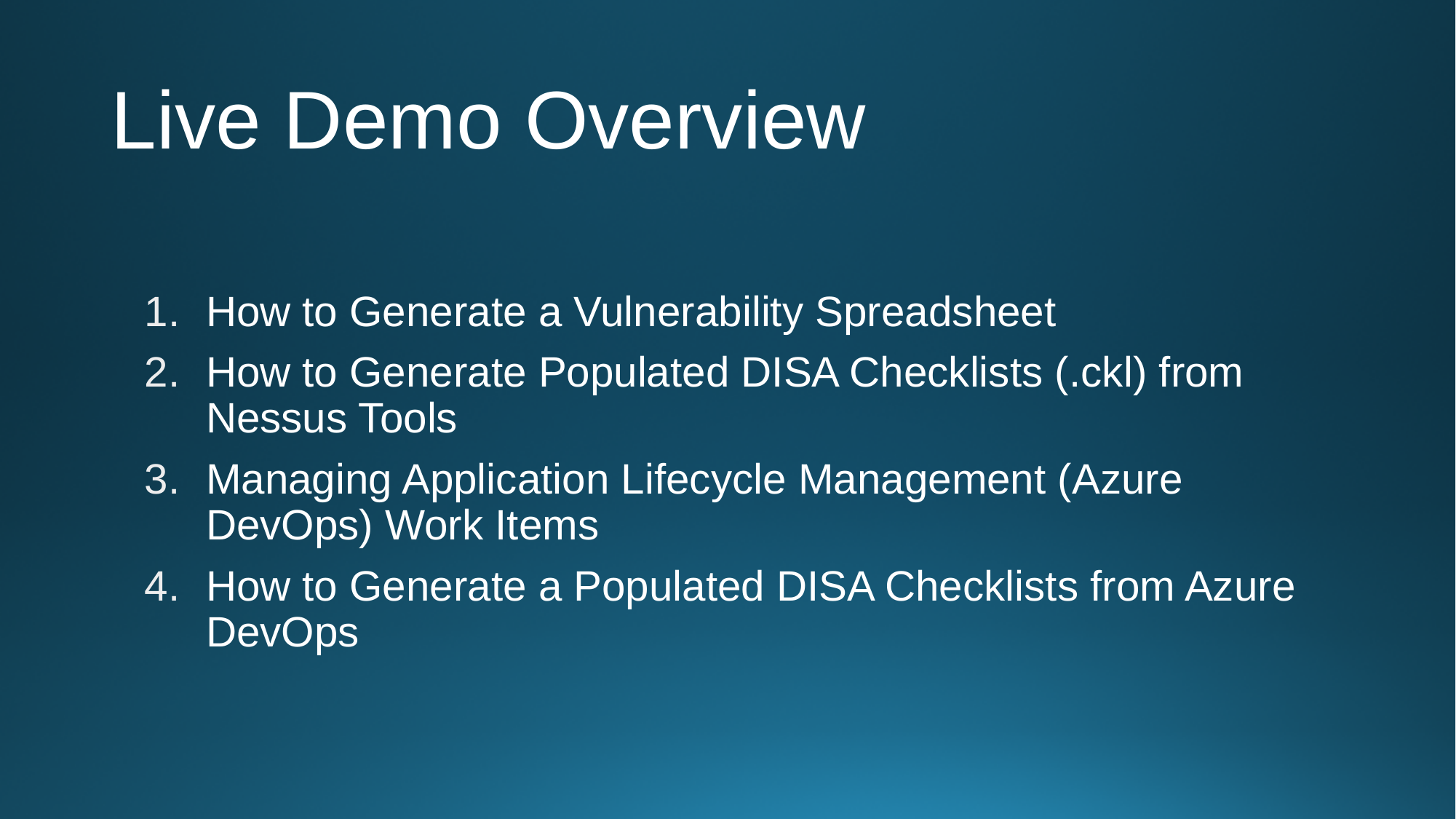

# Live Demo Overview

How to Generate a Vulnerability Spreadsheet
How to Generate Populated DISA Checklists (.ckl) from Nessus Tools
Managing Application Lifecycle Management (Azure DevOps) Work Items
How to Generate a Populated DISA Checklists from Azure DevOps